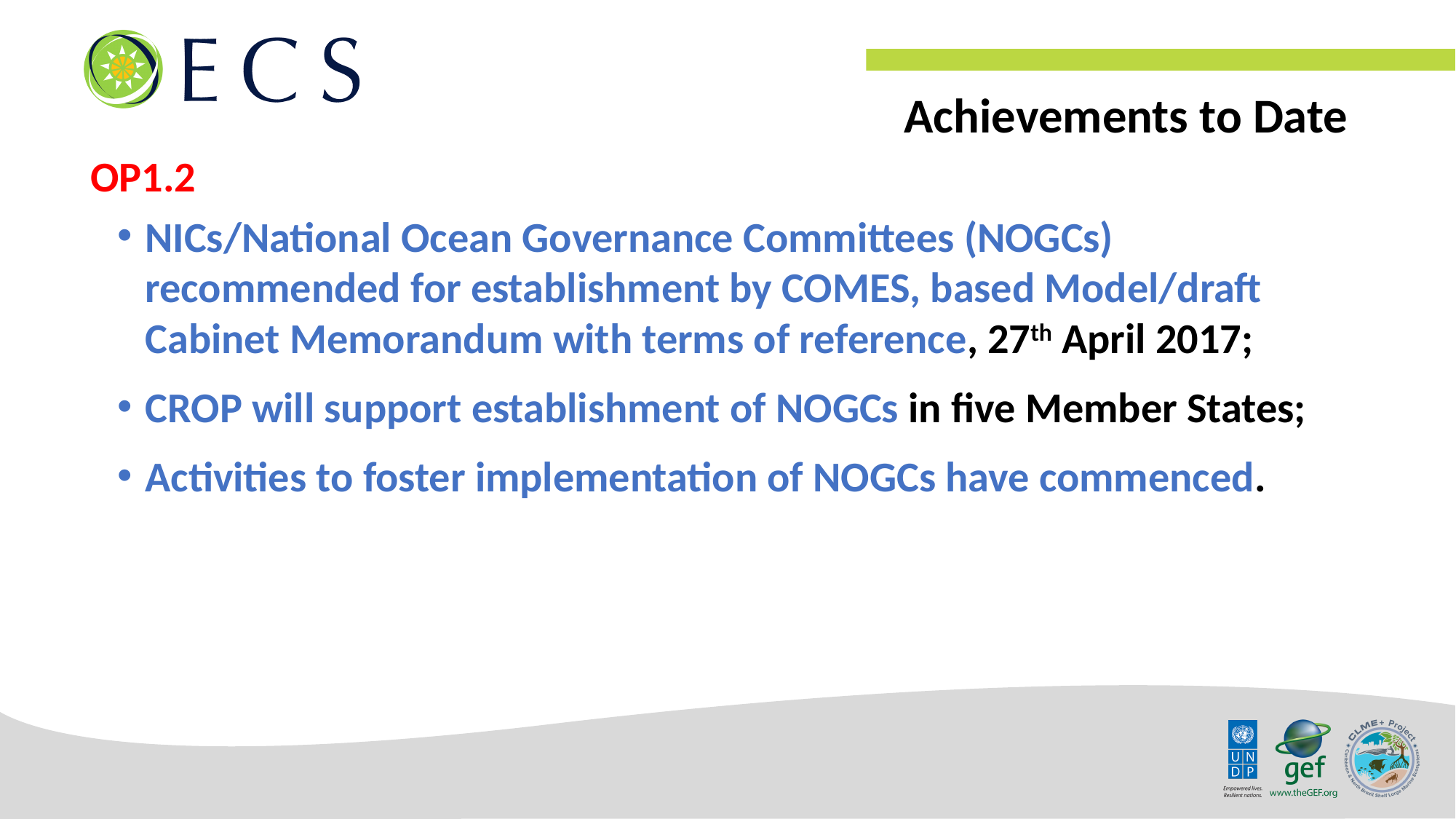

Achievements to Date
OP1.2
NICs/National Ocean Governance Committees (NOGCs) recommended for establishment by COMES, based Model/draft Cabinet Memorandum with terms of reference, 27th April 2017;
CROP will support establishment of NOGCs in five Member States;
Activities to foster implementation of NOGCs have commenced.